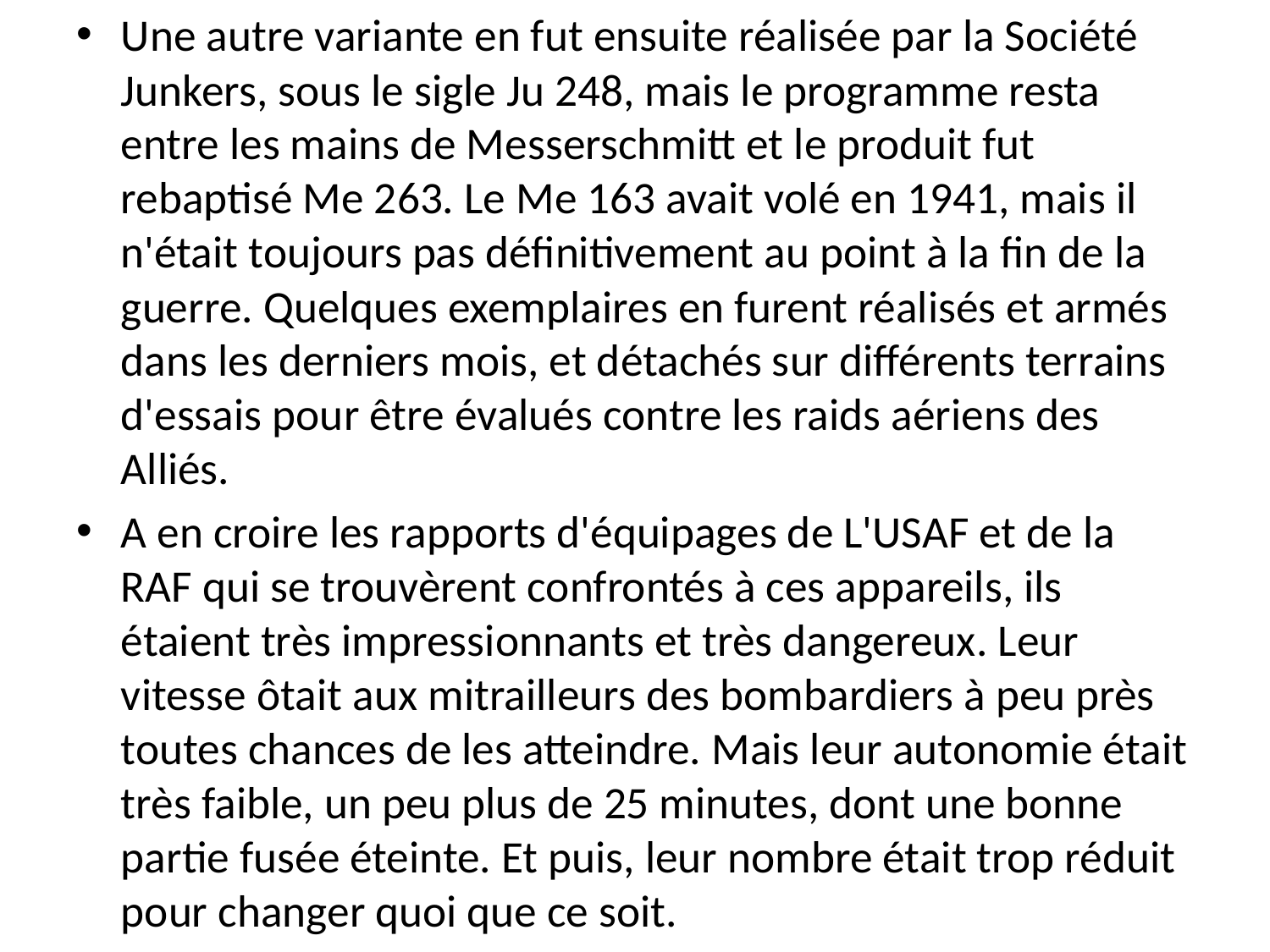

Une autre variante en fut ensuite réalisée par la Société Junkers, sous le sigle Ju 248, mais le programme resta entre les mains de Messerschmitt et le produit fut rebaptisé Me 263. Le Me 163 avait volé en 1941, mais il n'était toujours pas définitivement au point à la fin de la guerre. Quelques exemplaires en furent réalisés et armés dans les derniers mois, et détachés sur différents terrains d'essais pour être évalués contre les raids aériens des Alliés.
A en croire les rapports d'équipages de L'USAF et de la RAF qui se trouvèrent confrontés à ces appareils, ils étaient très impressionnants et très dangereux. Leur vitesse ôtait aux mitrailleurs des bombardiers à peu près toutes chances de les atteindre. Mais leur autonomie était très faible, un peu plus de 25 minutes, dont une bonne partie fusée éteinte. Et puis, leur nombre était trop réduit pour changer quoi que ce soit.